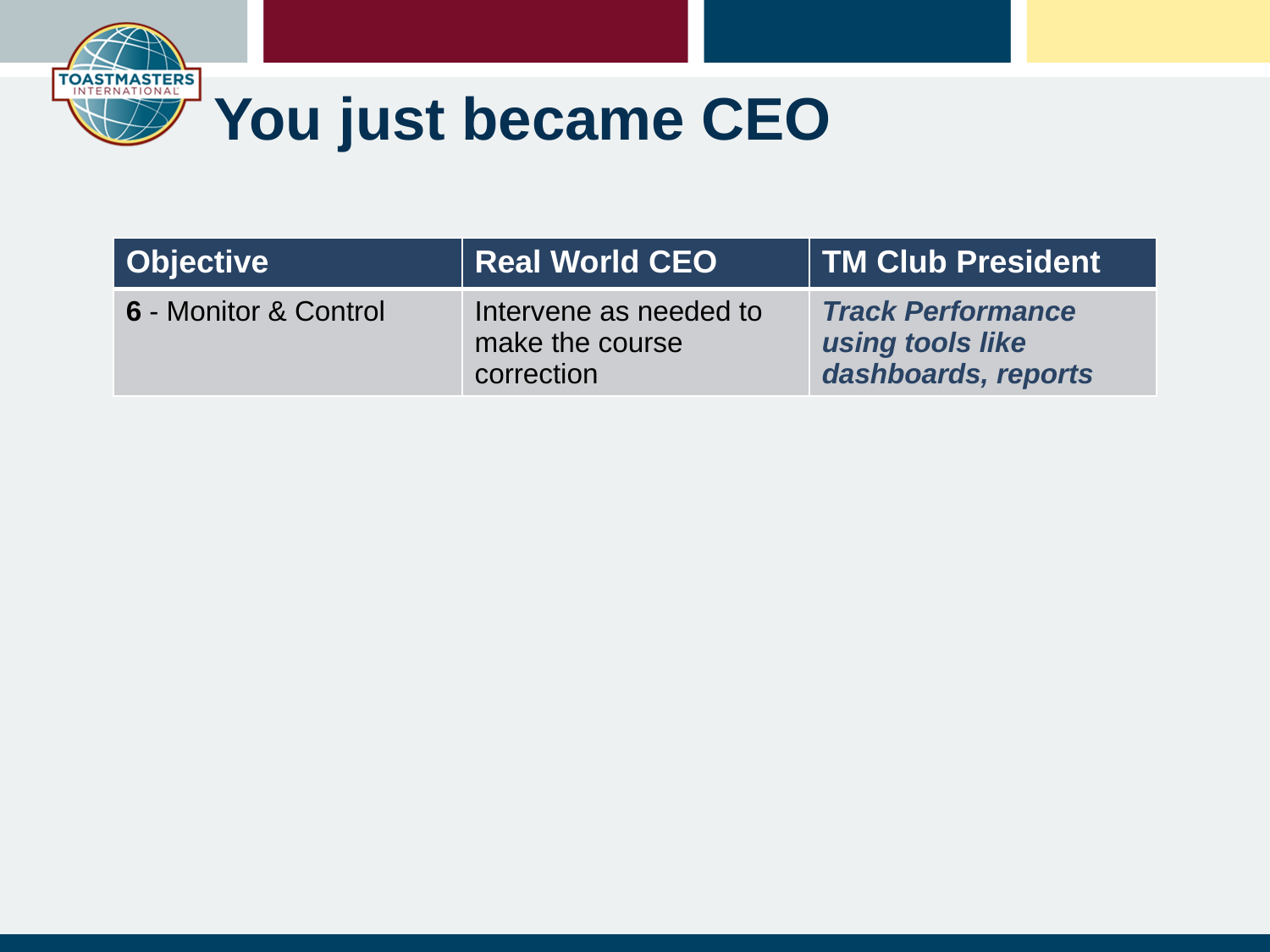

# You just became CEO
| Objective | Real World CEO | TM Club President |
| --- | --- | --- |
| 6 - Monitor & Control | Intervene as needed to make the course correction | Track Performance using tools like dashboards, reports |